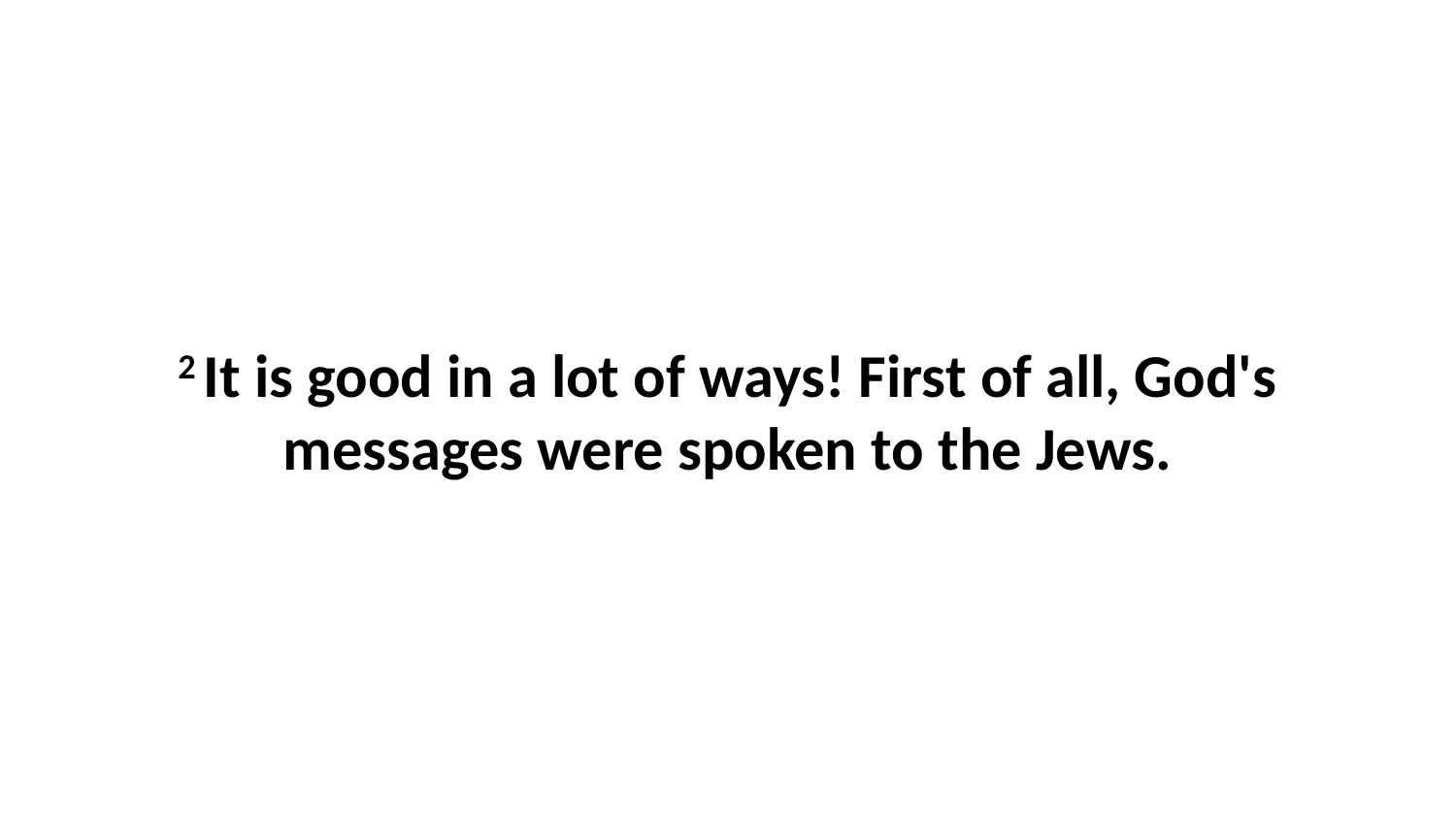

2 It is good in a lot of ways! First of all, God's messages were spoken to the Jews.